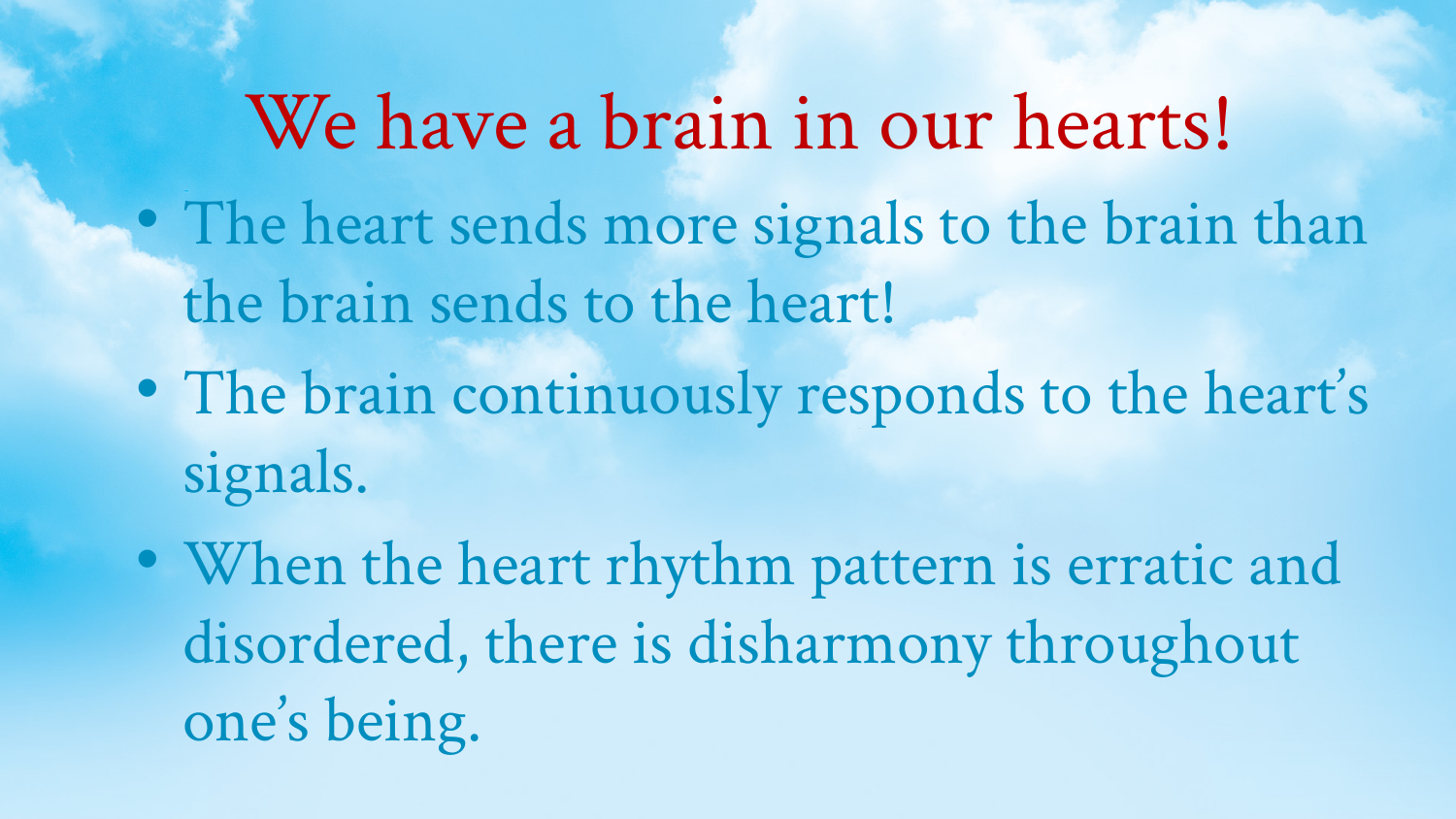

We have a brain in our hearts!
The heart sends more signals to the brain than the brain sends to the heart!
The brain continuously responds to the heart’s signals.
When the heart rhythm pattern is erratic and disordered, there is disharmony throughout one’s being.